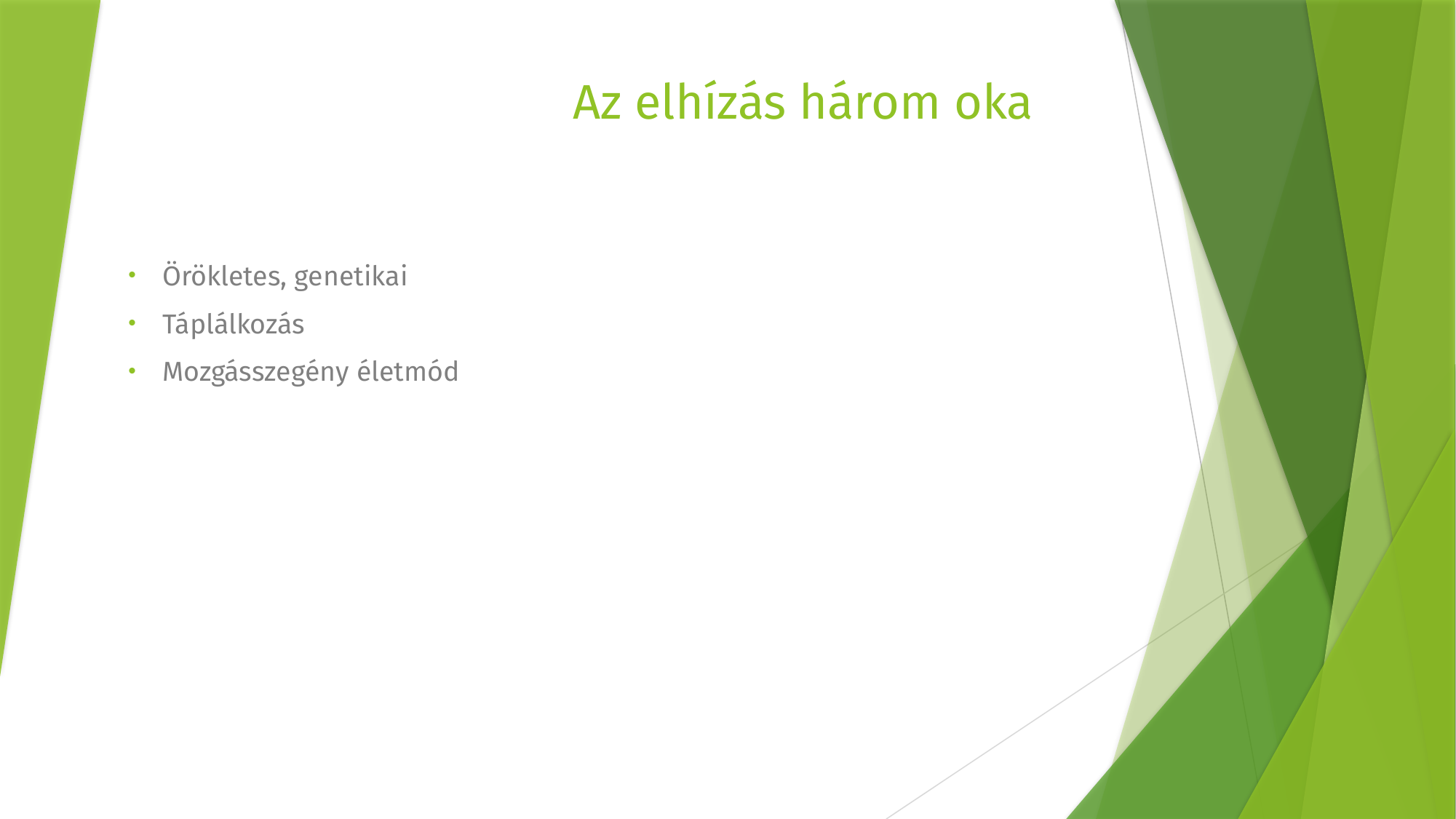

# Az elhízás három oka
Örökletes, genetikai
Táplálkozás
Mozgásszegény életmód